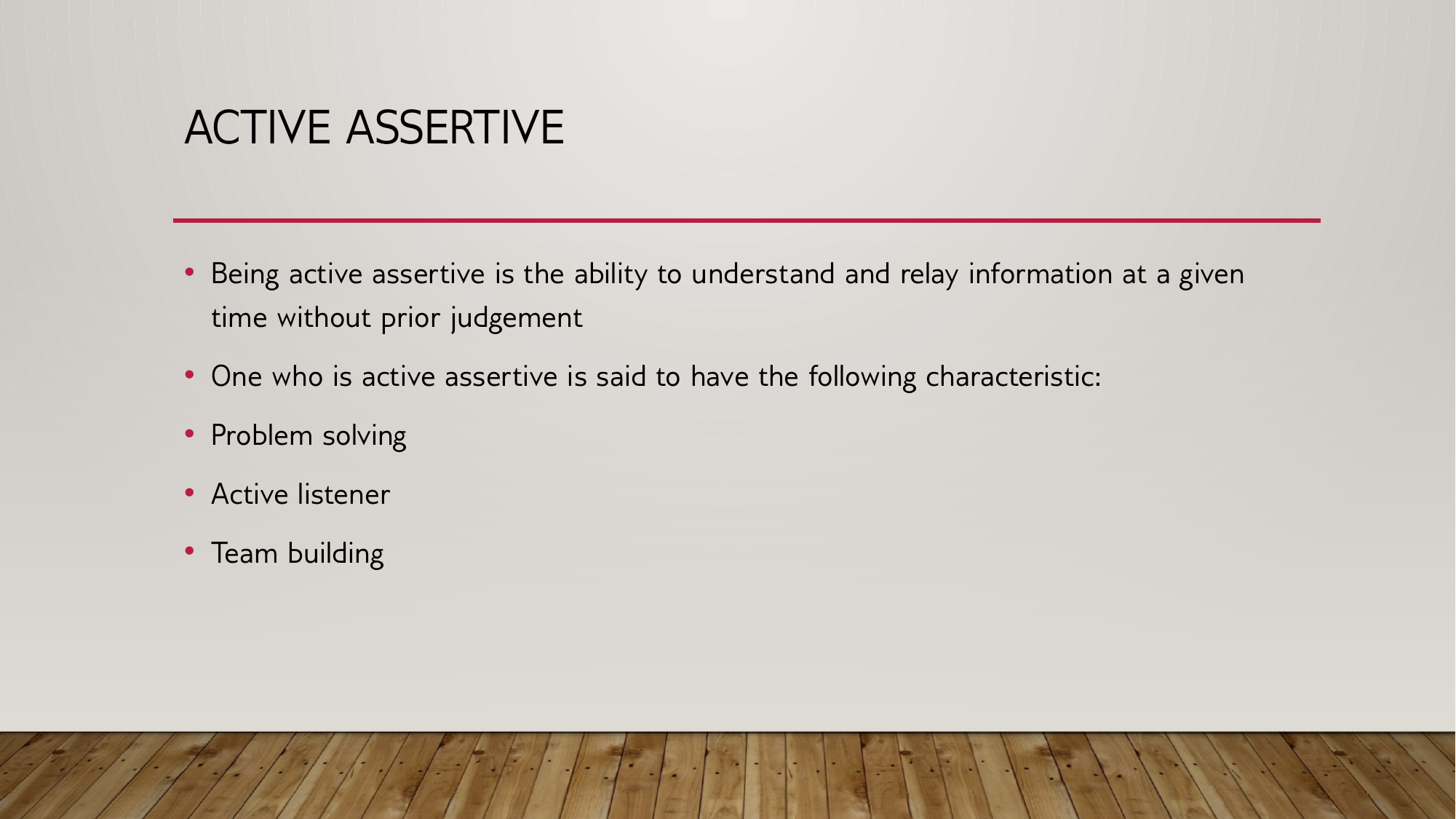

# ACTIVE ASSERTIVE
Being active assertive is the ability to understand and relay information at a given time without prior judgement
One who is active assertive is said to have the following characteristic:
Problem solving
Active listener
Team building